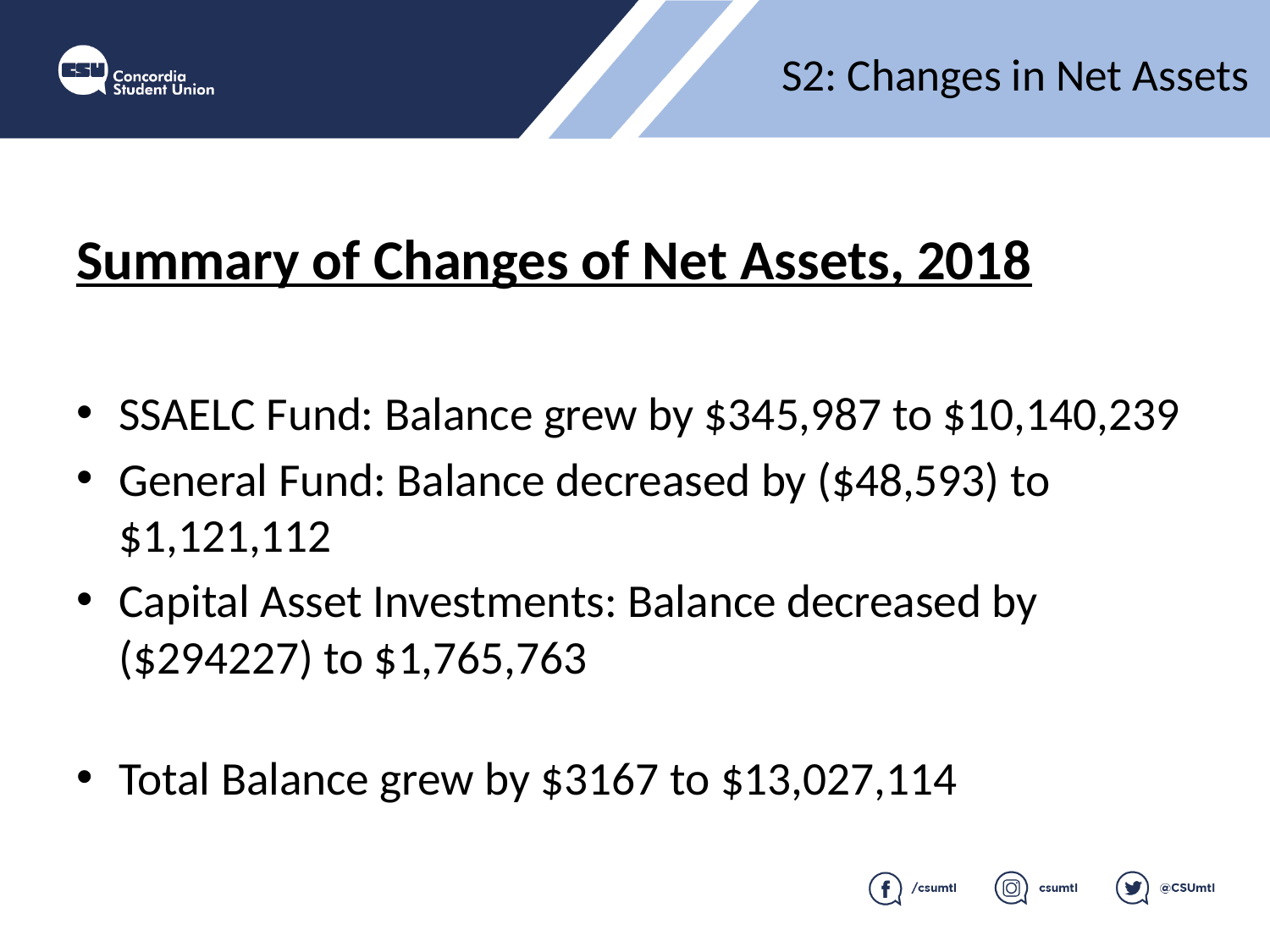

S2: Changes in Net Assets
# Summary of Changes of Net Assets, 2018
SSAELC Fund: Balance grew by $345,987 to $10,140,239
General Fund: Balance decreased by ($48,593) to $1,121,112
Capital Asset Investments: Balance decreased by  ($294227) to $1,765,763
Total Balance grew by $3167 to $13,027,114